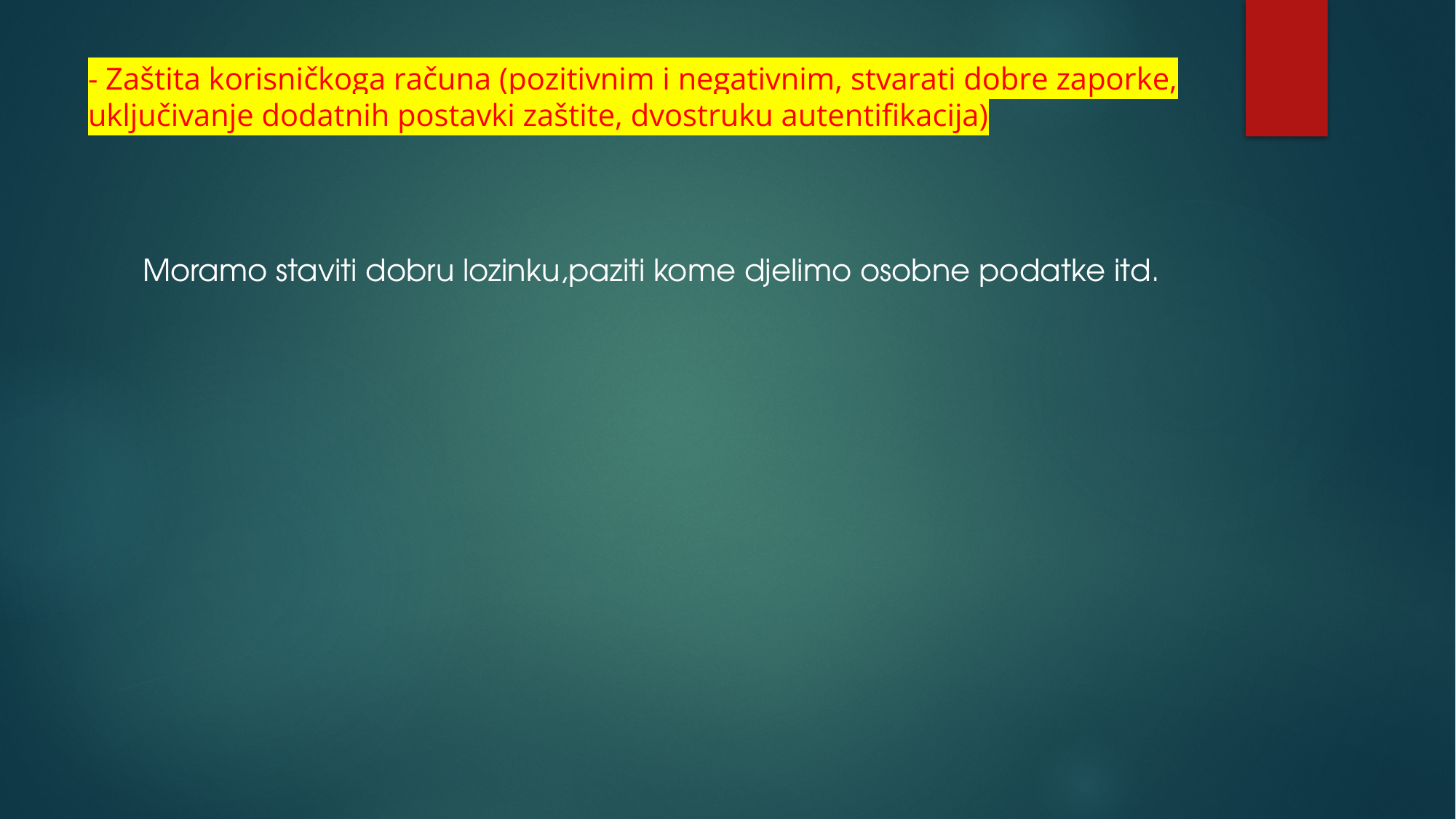

# - Zaštita korisničkoga računa (pozitivnim i negativnim, stvarati dobre zaporke, uključivanje dodatnih postavki zaštite, dvostruku autentifikacija)
Moramo staviti dobru lozinku,paziti kome djelimo osobne podatke itd.